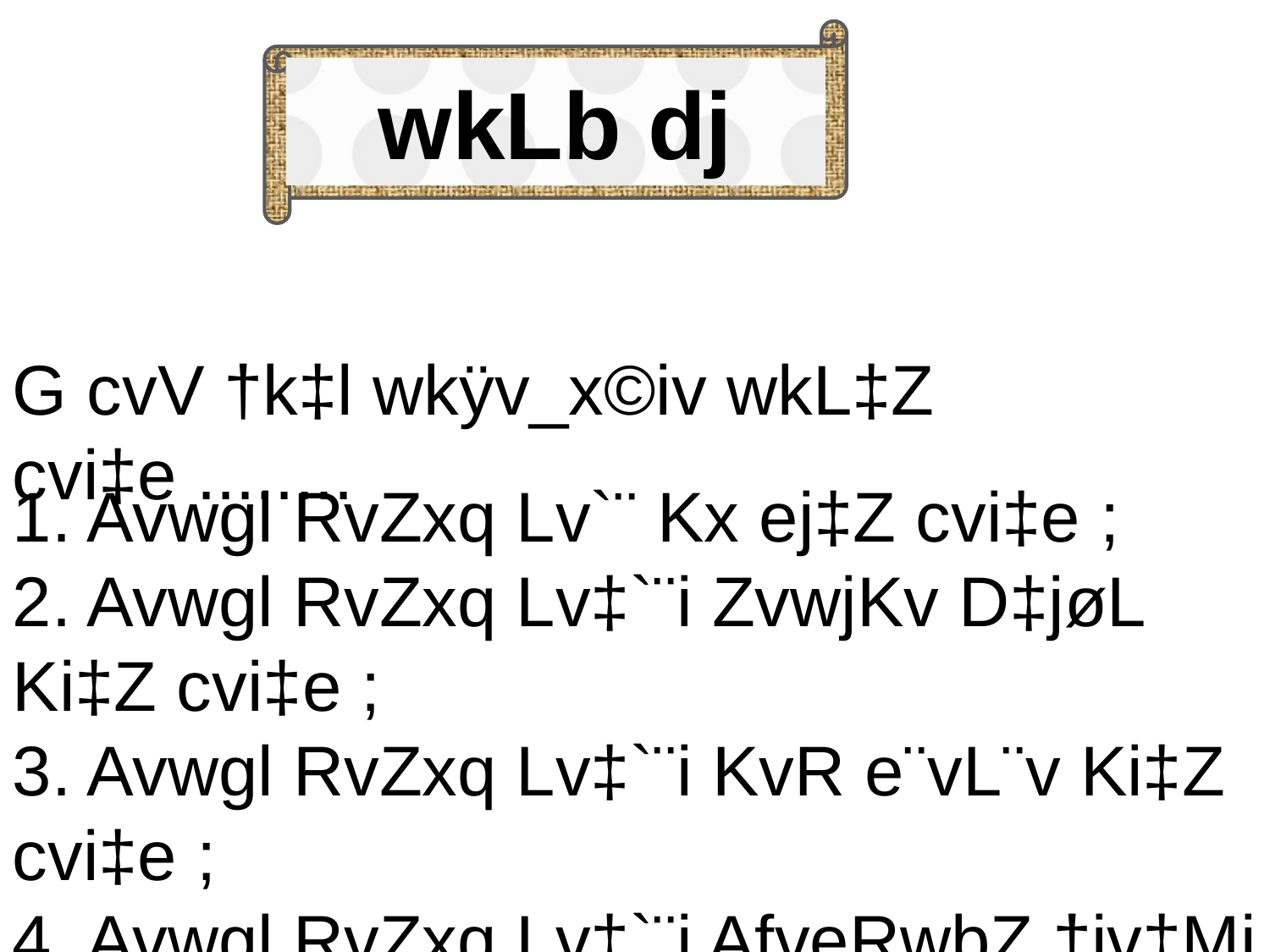

wkLb dj
G cvV †k‡l wkÿv_x©iv wkL‡Z cvi‡e ........
1. Avwgl RvZxq Lv`¨ Kx ej‡Z cvi‡e ;
2. Avwgl RvZxq Lv‡`¨i ZvwjKv D‡jøL Ki‡Z cvi‡e ;
3. Avwgl RvZxq Lv‡`¨i KvR e¨vL¨v Ki‡Z cvi‡e ;
4. Avwgl RvZxq Lv‡`¨i AfveRwbZ †iv‡Mi avibv      e¨vL¨v Ki‡Z cvi‡e ;